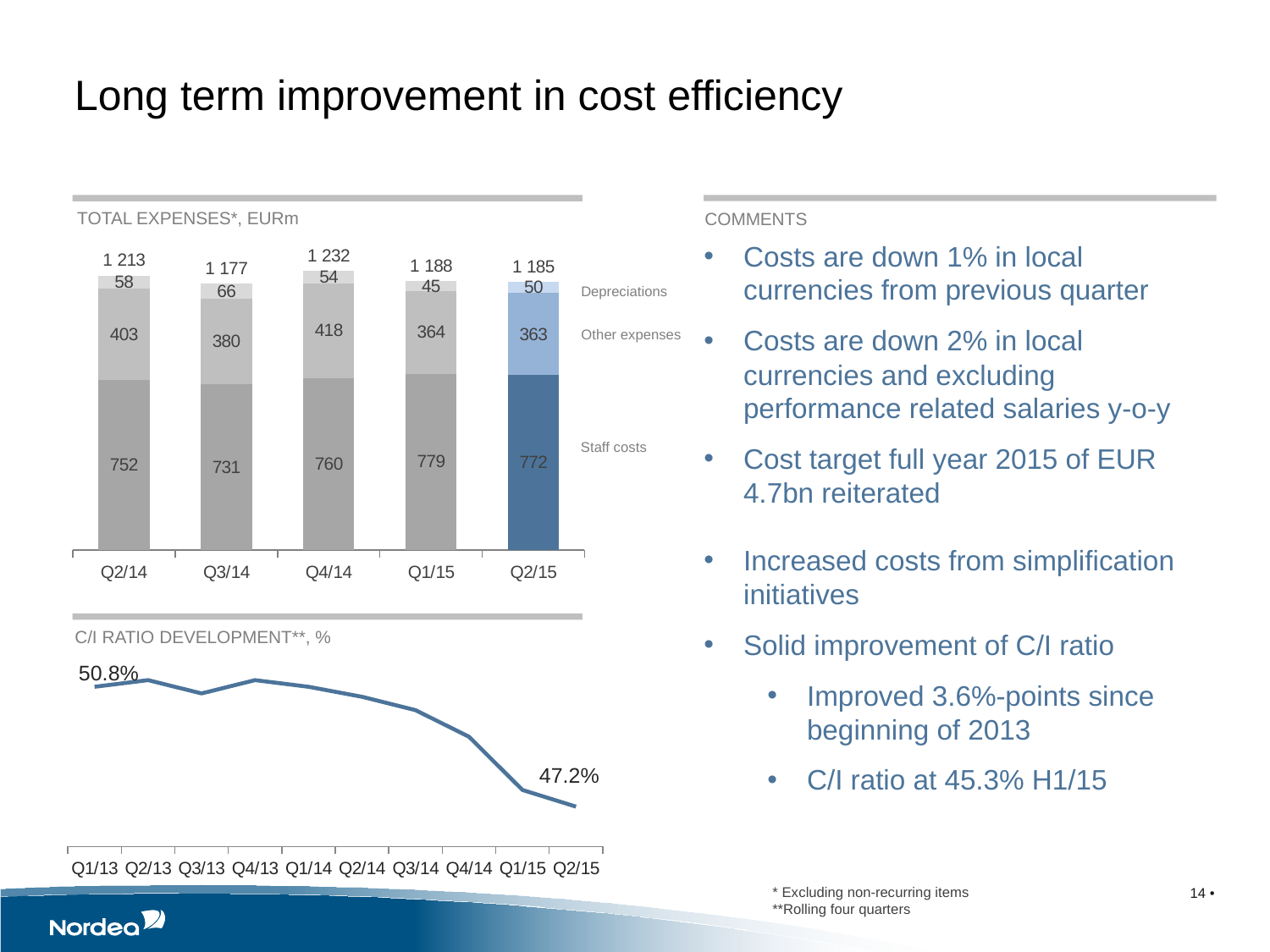

Long term improvement in cost efficiency

### Chart

| Category |
|---|

### Chart

| Category | Staff costs | Other expenses | Depeciations | Total |
|---|---|---|---|---|
| Q2/14 | 752.0 | 403.0 | 58.0 | 1213.0 |
| Q3/14 | 731.0 | 380.0 | 66.0 | 1177.0 |
| Q4/14 | 760.0 | 418.0 | 54.0 | 1232.0 |
| Q1/15 | 779.0 | 364.0 | 45.0 | 1188.0 |
| Q2/15 | 772.0 | 363.0 | 50.0 | 1185.0 |

TOTAL EXPENSES*, EURm
COMMENTS
Costs are down 1% in local currencies from previous quarter

Costs are down 2% in local currencies and excluding performance related salaries y-o-y

Cost target full year 2015 of EUR 4.7bn reiterated

Increased costs from simplification initiatives

Solid improvement of C/I ratio

Improved 3.6%-points since beginning of 2013

C/I ratio at 45.3% H1/15

Depreciations
Other expenses
Staff costs

C/I RATIO DEVELOPMENT**, %

### Chart

| Category | Column1 |
|---|---|
| Q1/13 | 50.8 |
| Q2/13 | 51.0 |
| Q3/13 | 50.6 |
| Q4/13 | 51.0 |
| Q1/14 | 50.8 |
| Q2/14 | 50.5 |
| Q3/14 | 50.1 |
| Q4/14 | 49.3 |
| Q1/15 | 47.7 |
| Q2/15 | 47.2 |
50.8%
47.2%
* Excluding non-recurring items
**Rolling four quarters
14 •